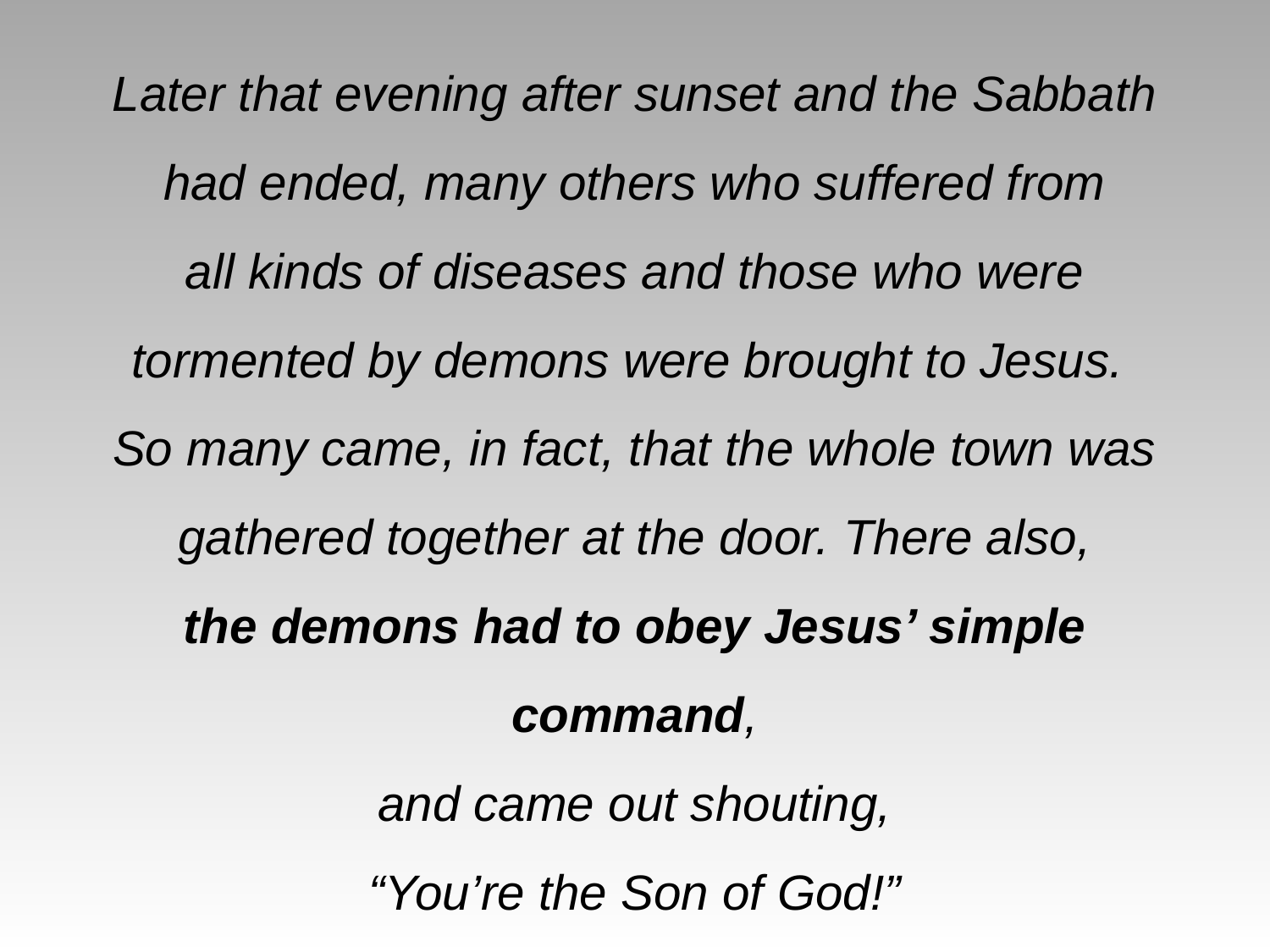

Later that evening after sunset and the Sabbath
had ended, many others who suffered from
all kinds of diseases and those who were
tormented by demons were brought to Jesus.
So many came, in fact, that the whole town was
gathered together at the door. There also,
the demons had to obey Jesus’ simple command,
and came out shouting,
“You’re the Son of God!”